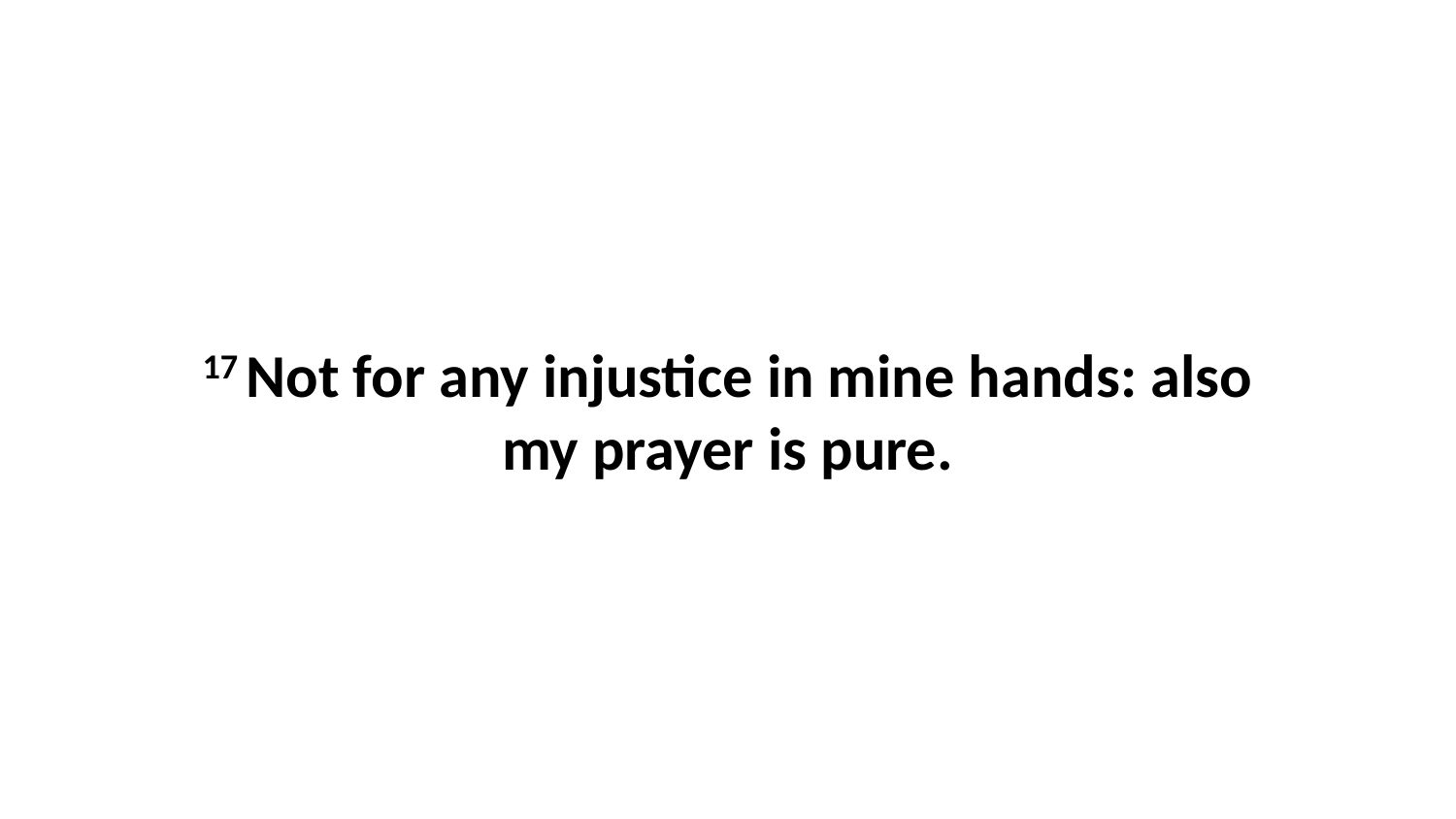

17 Not for any injustice in mine hands: also my prayer is pure.